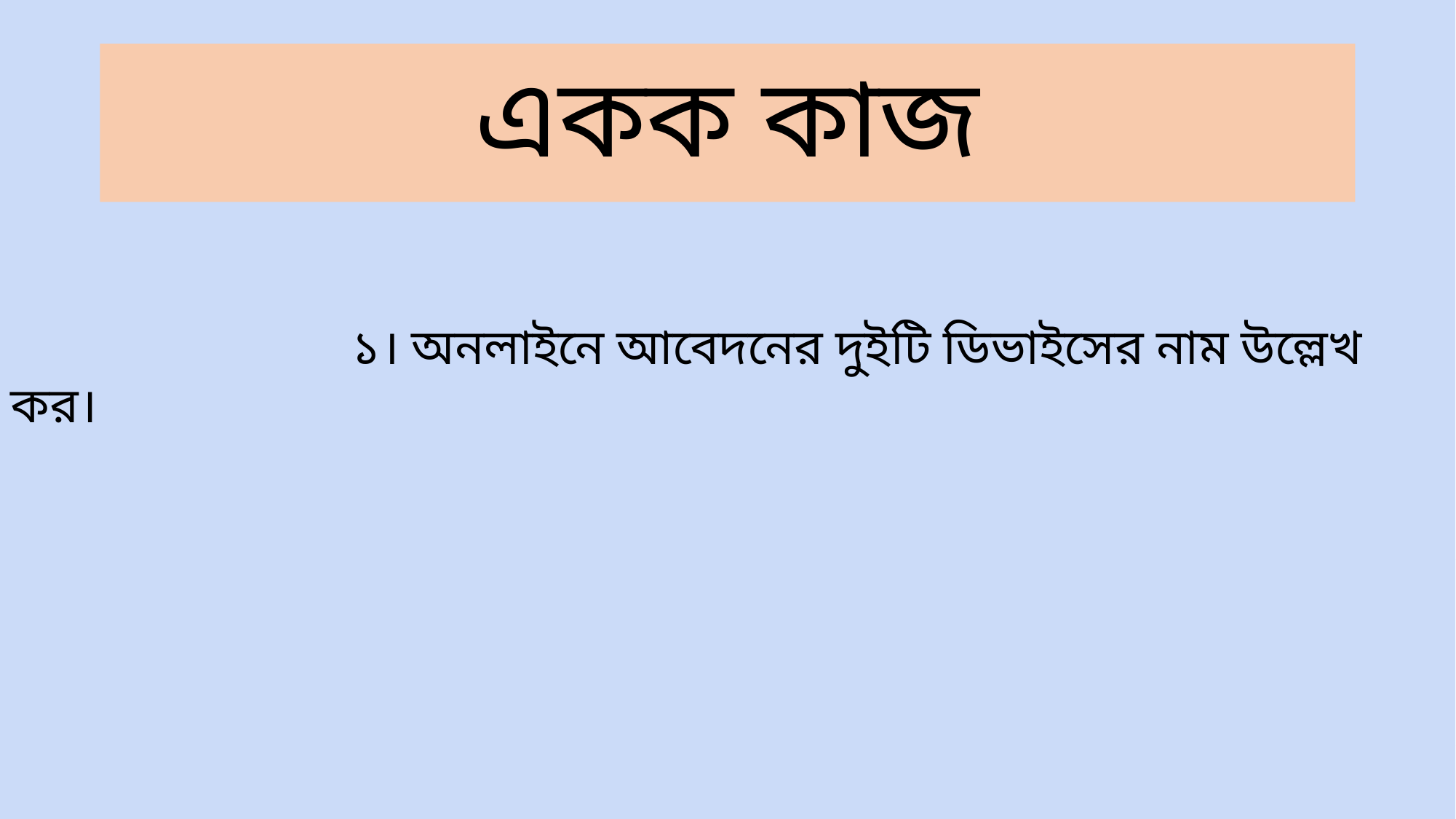

# একক কাজ
১। অনলাইনে আবেদনের দুইটি ডিভাইসের নাম উল্লেখ কর।